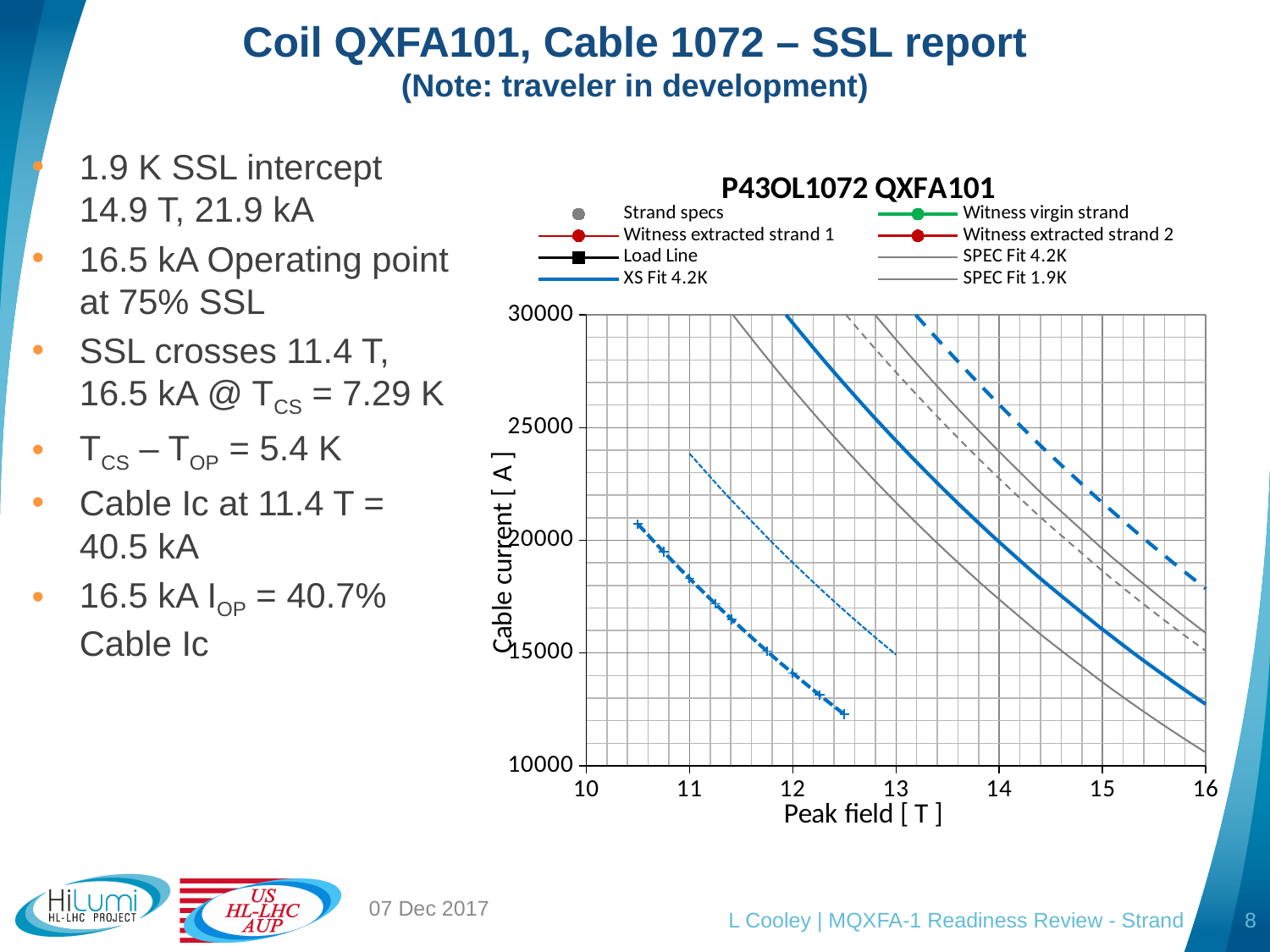

# Coil QXFA101, Cable 1072 – SSL report (Note: traveler in development)

### Chart:

| Category | Strand specs |  |  |  |  |  | XS Fit 4.2K |  |  | Cable 1.9K (-3.16%) | OP (7.29K) | 108% OP (6.29K) |
|---|---|---|---|---|---|---|---|---|---|---|---|---|
1.9 K SSL intercept  14.9 T, 21.9 kA
16.5 kA Operating point at 75% SSL
SSL crosses 11.4 T, 16.5 kA @ TCS = 7.29 K
TCS – TOP = 5.4 K
Cable Ic at 11.4 T = 40.5 kA
16.5 kA IOP = 40.7% Cable Ic
07 Dec 2017
L Cooley | MQXFA-1 Readiness Review - Strand
8